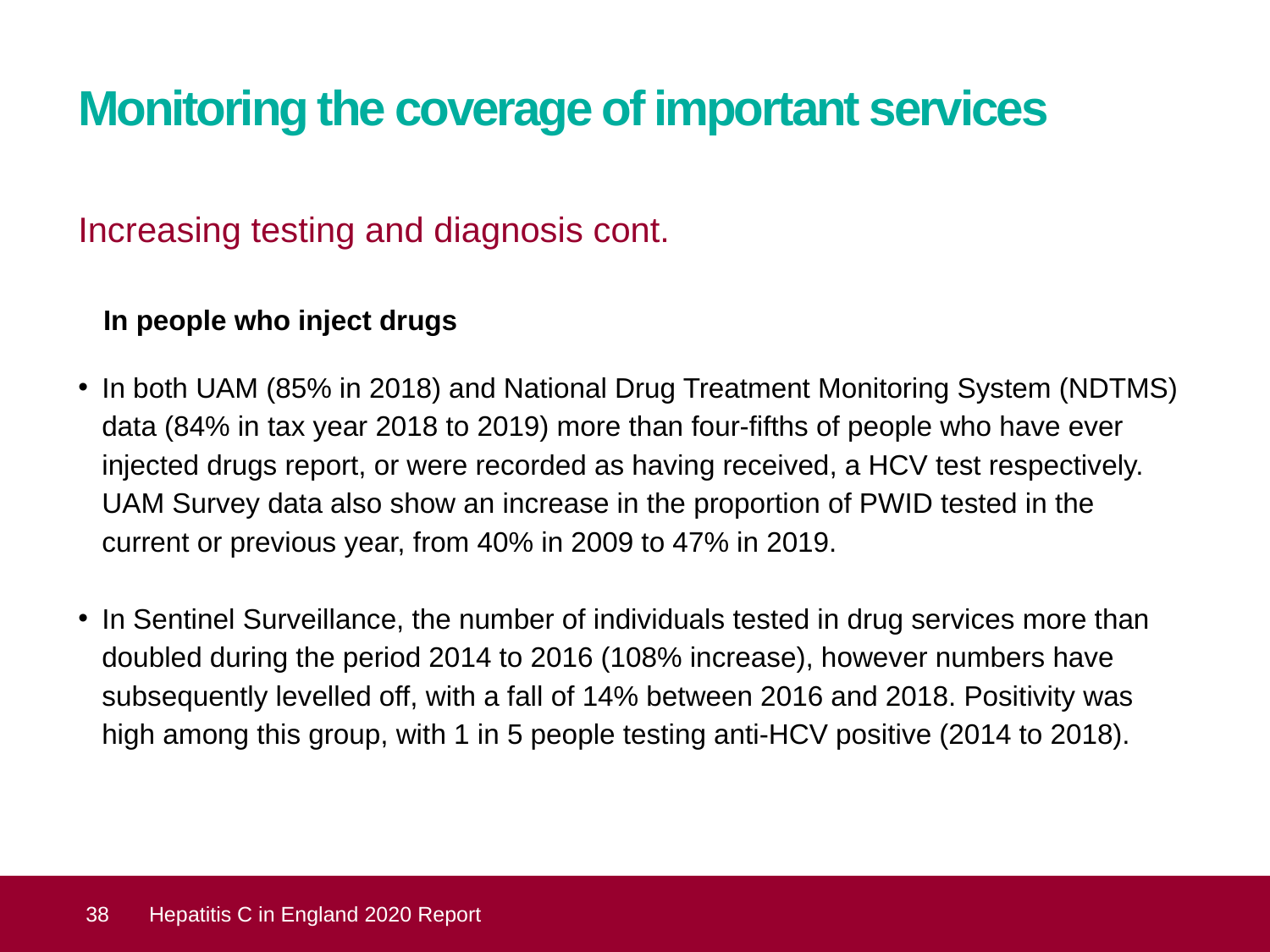

# Monitoring the coverage of important services

Increasing testing and diagnosis cont.

	In people who inject drugs

In both UAM (85% in 2018) and National Drug Treatment Monitoring System (NDTMS) data (84% in tax year 2018 to 2019) more than four-fifths of people who have ever injected drugs report, or were recorded as having received, a HCV test respectively. UAM Survey data also show an increase in the proportion of PWID tested in the current or previous year, from 40% in 2009 to 47% in 2019.

In Sentinel Surveillance, the number of individuals tested in drug services more than doubled during the period 2014 to 2016 (108% increase), however numbers have subsequently levelled off, with a fall of 14% between 2016 and 2018. Positivity was high among this group, with 1 in 5 people testing anti-HCV positive (2014 to 2018).

  38
Hepatitis C in England 2020 Report